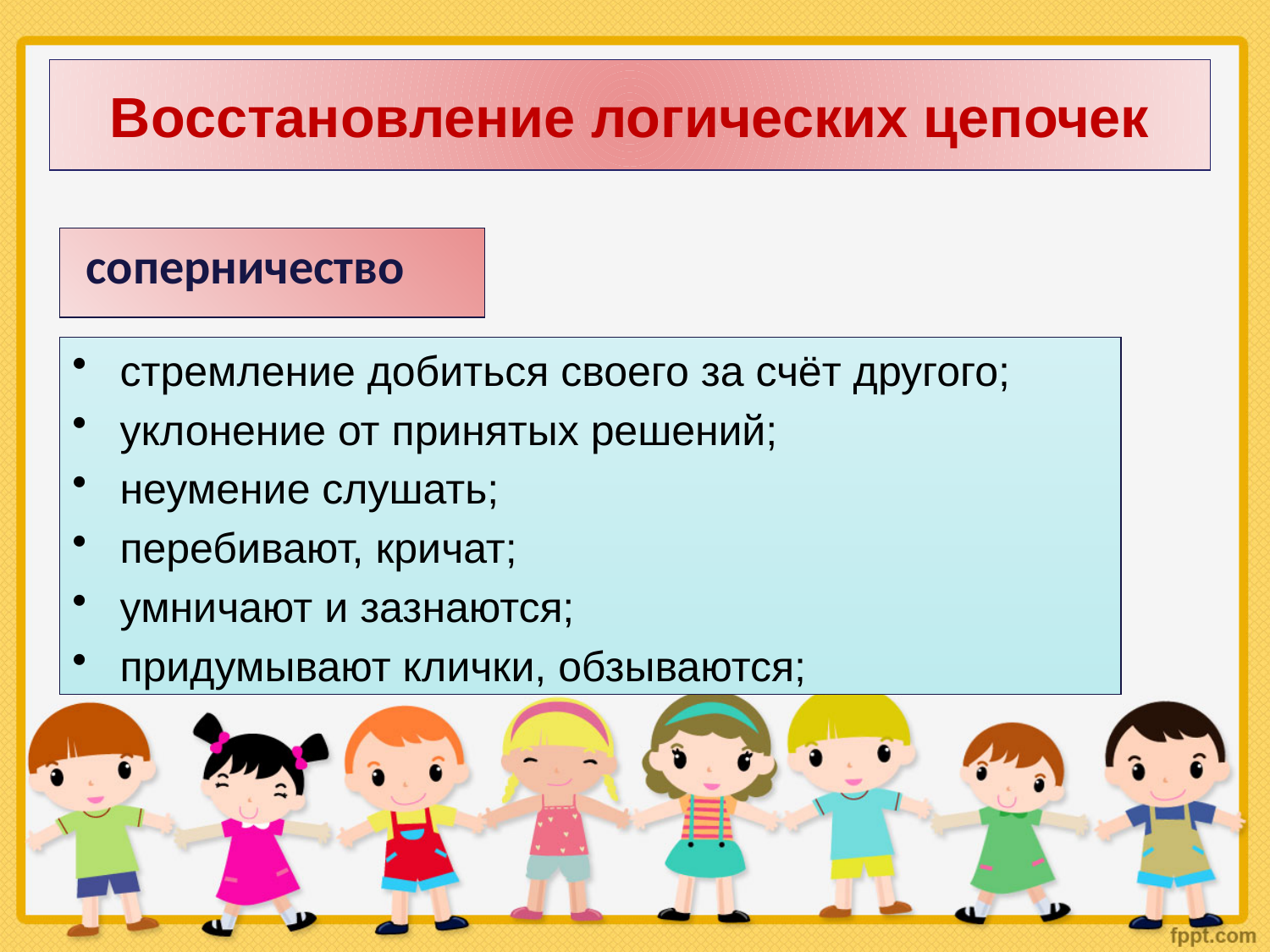

# Восстановление логических цепочек
 соперничество
стремление добиться своего за счёт другого;
уклонение от принятых решений;
неумение слушать;
перебивают, кричат;
умничают и зазнаются;
придумывают клички, обзываются;